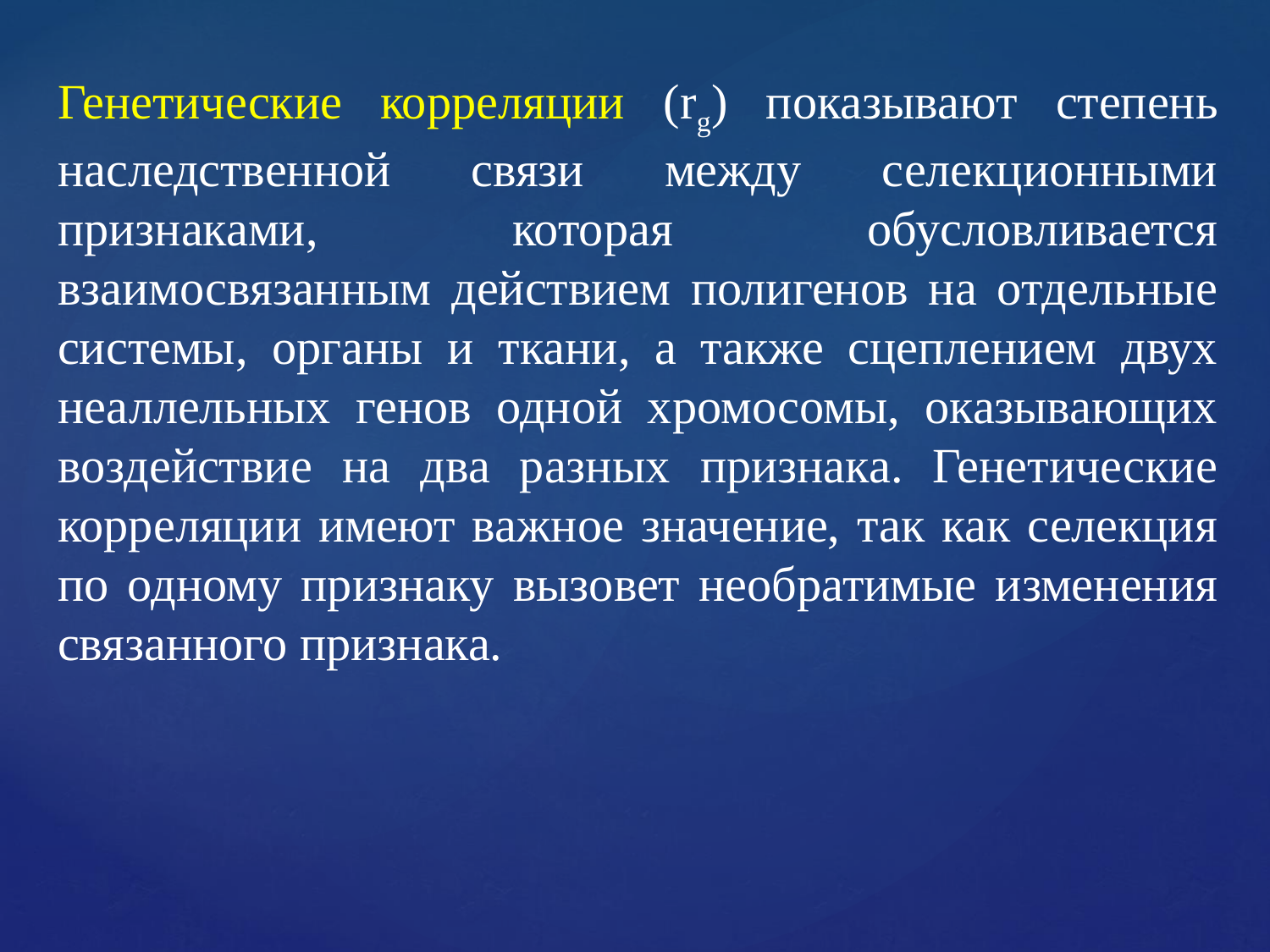

Генетические корреляции (rg) показывают степень наследственной связи между селекционными признаками, которая обусловливается взаимосвязанным действием полигенов на отдельные системы, органы и ткани, а также сцеплением двух неаллельных генов одной хромосомы, оказывающих воздействие на два разных признака. Генетические корреляции имеют важное значение, так как селекция по одному признаку вызовет необратимые изменения связанного признака.